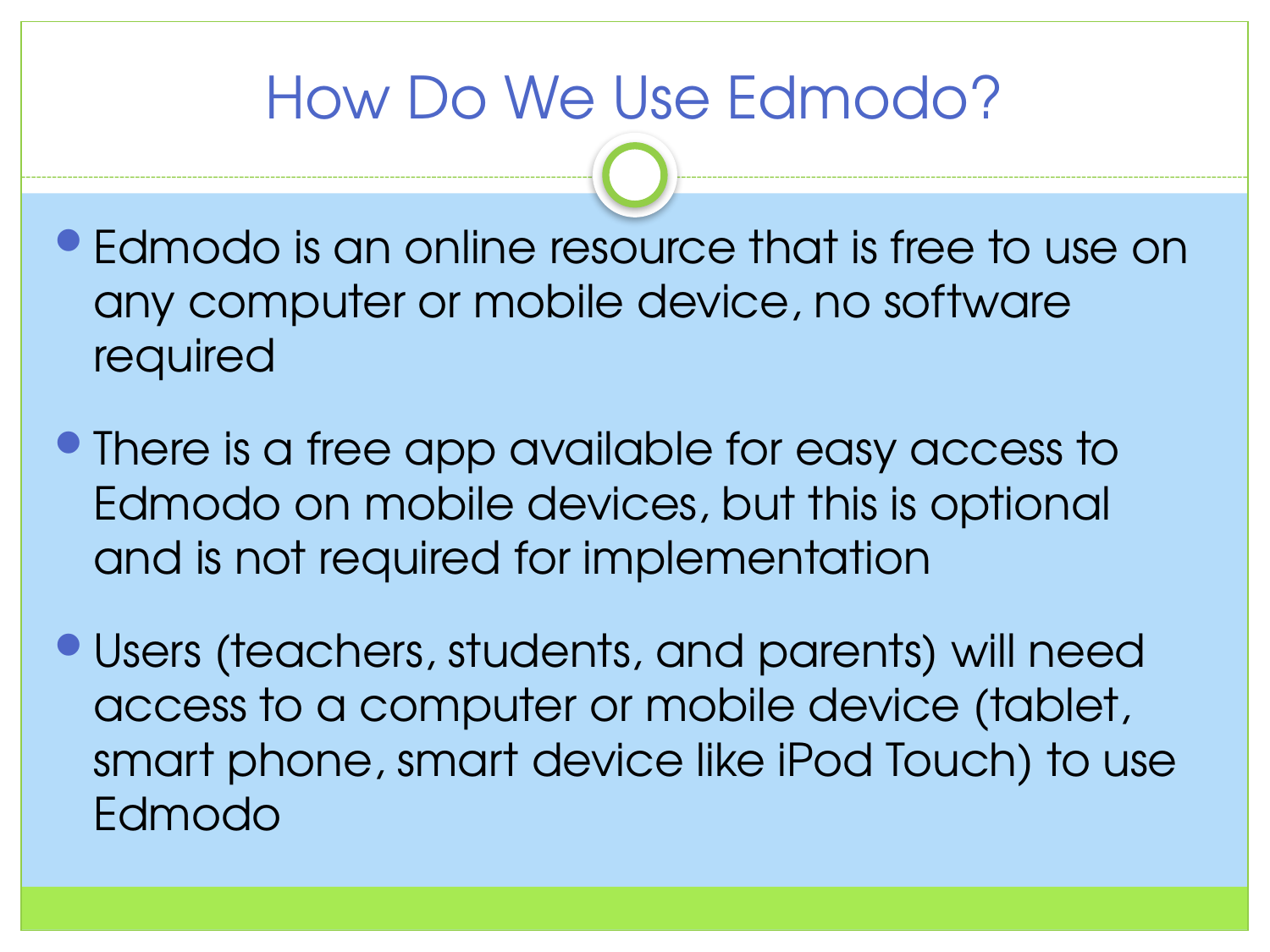

# How Do We Use Edmodo?
Edmodo is an online resource that is free to use on any computer or mobile device, no software required
There is a free app available for easy access to Edmodo on mobile devices, but this is optional and is not required for implementation
Users (teachers, students, and parents) will need access to a computer or mobile device (tablet, smart phone, smart device like iPod Touch) to use Edmodo